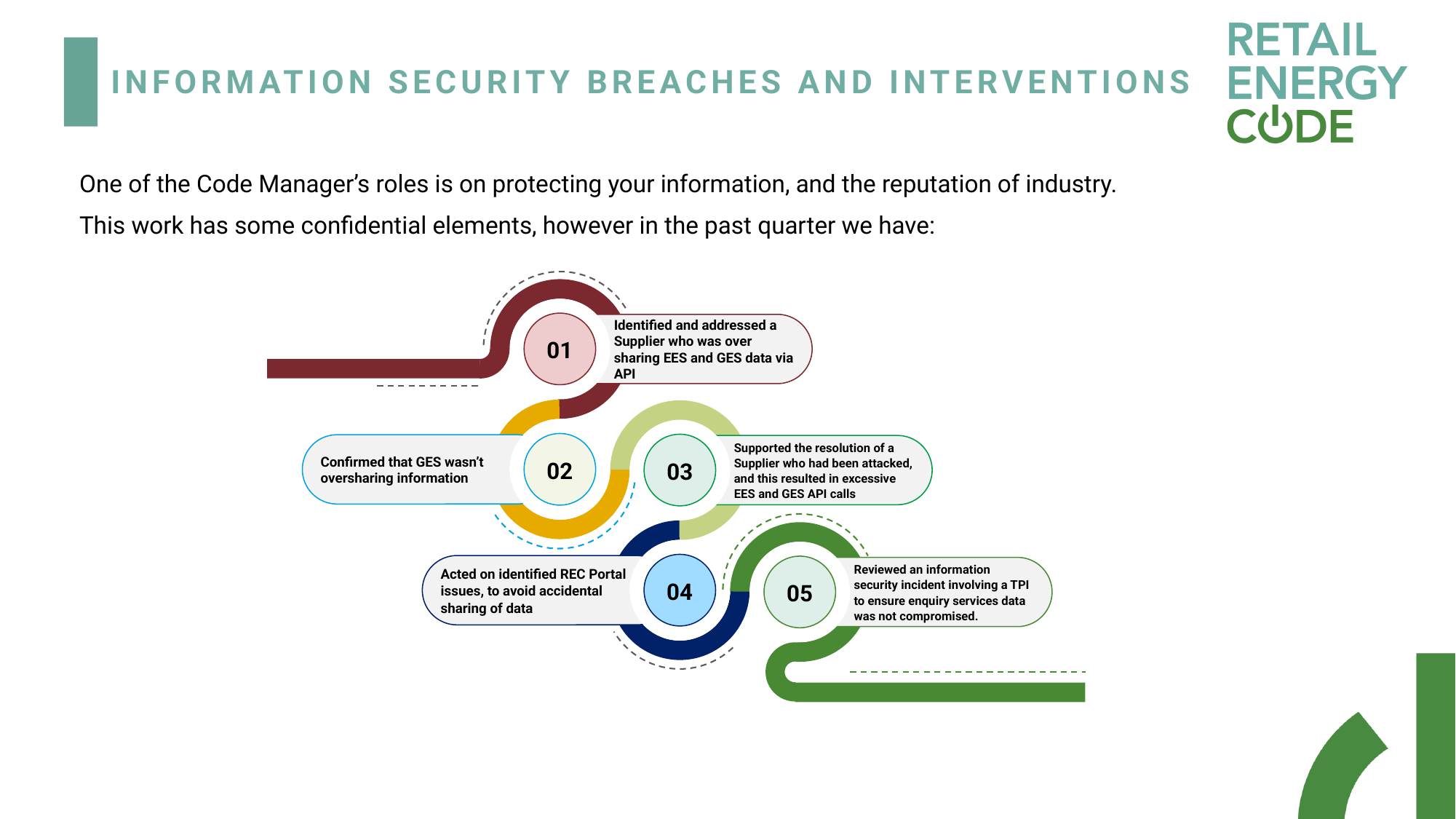

# Information Security Breaches and Interventions
One of the Code Manager’s roles is on protecting your information, and the reputation of industry.
This work has some confidential elements, however in the past quarter we have:

01
Identified and addressed a Supplier who was over sharing EES and GES data via API

02
03
Confirmed that GES wasn’t oversharing information
Supported the resolution of a Supplier who had been attacked, and this resulted in excessive EES and GES API calls

04
Acted on identified REC Portal issues, to avoid accidental sharing of data
05
Reviewed an information security incident involving a TPI to ensure enquiry services data was not compromised.